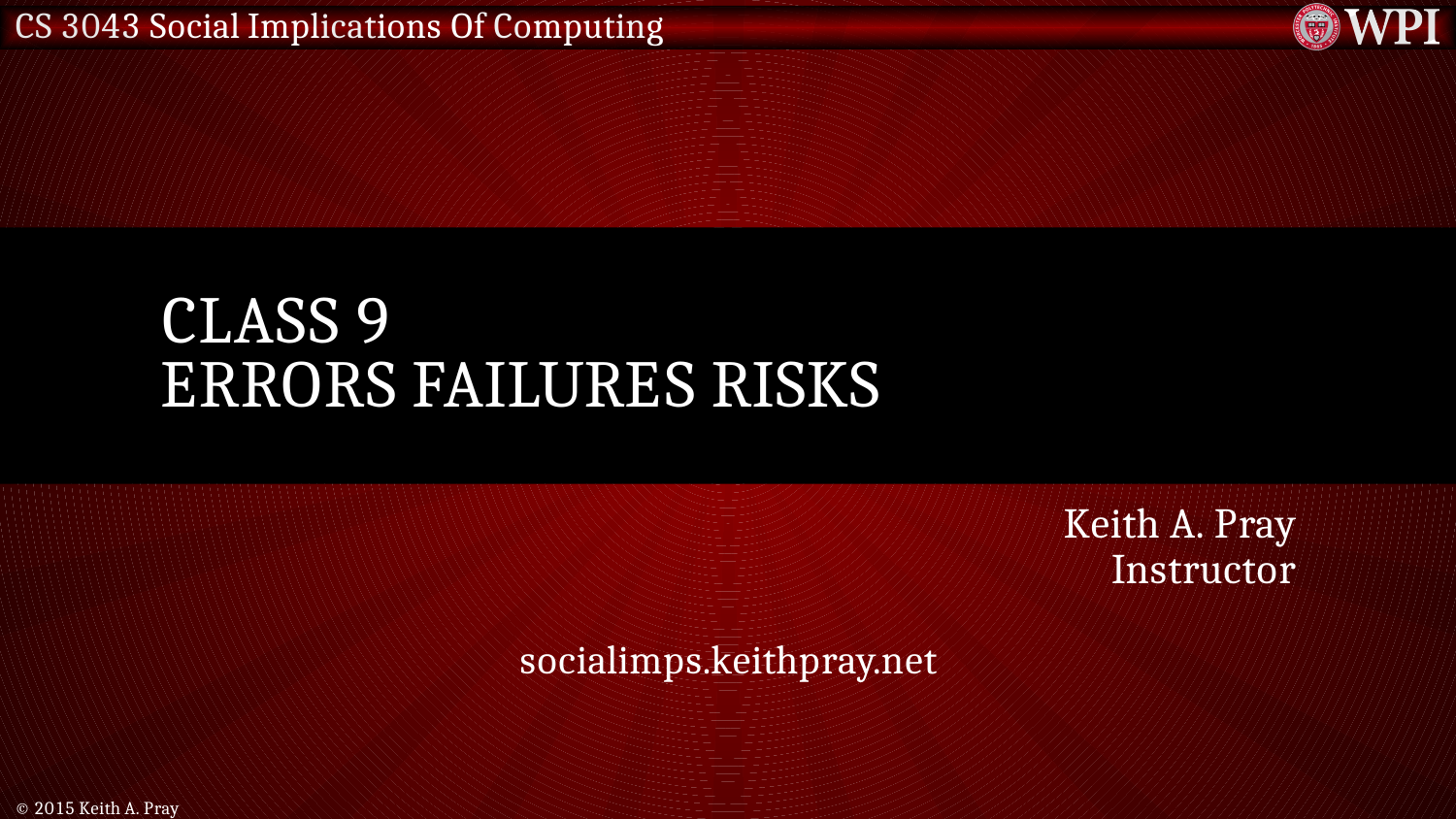

# Class 9 Errors Failures Risks
Keith A. Pray
Instructor

socialimps.keithpray.net
© 2015 Keith A. Pray